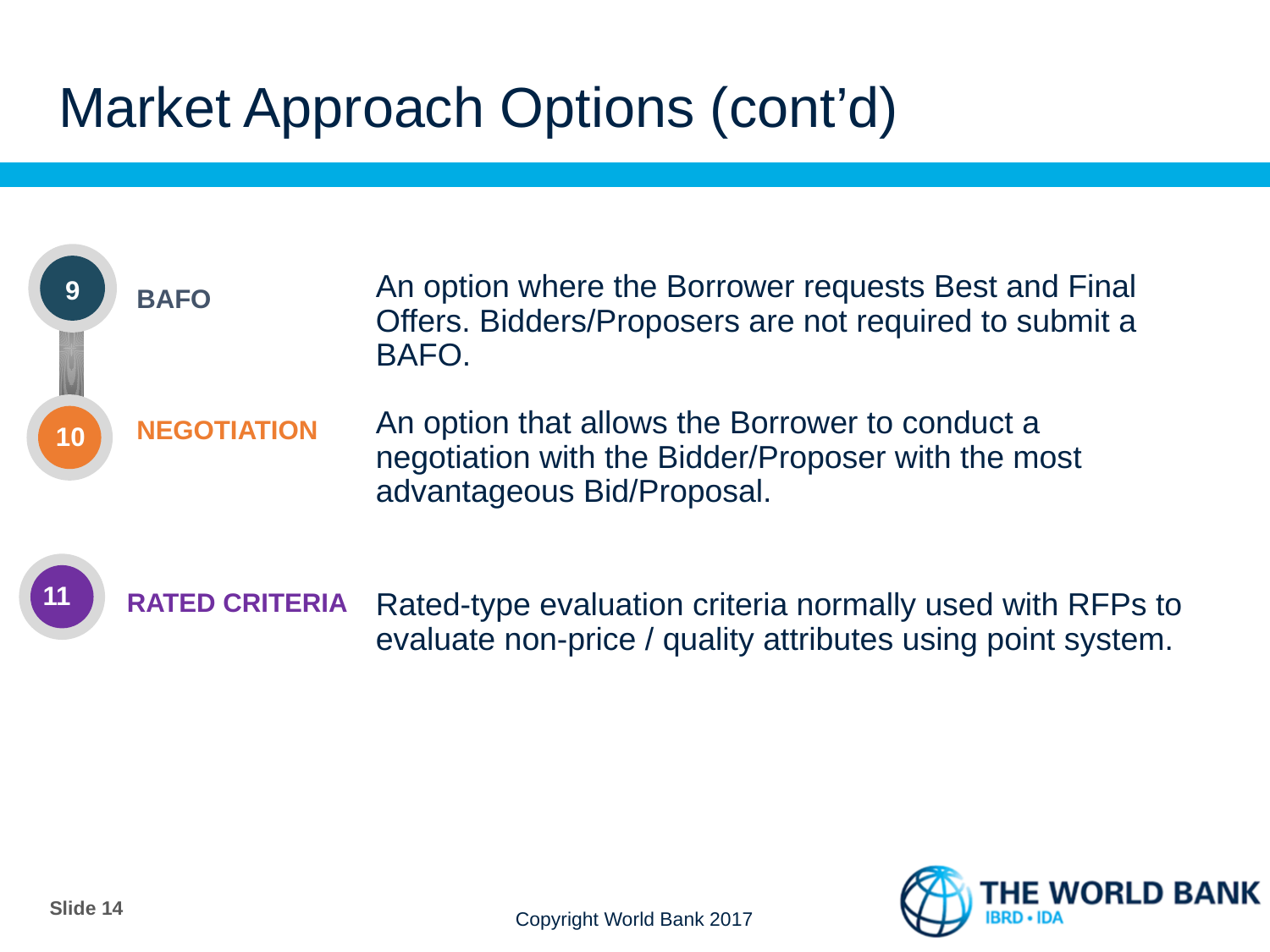

Market Approach Options (cont’d)

An option where the Borrower requests Best and Final Offers. Bidders/Proposers are not required to submit a BAFO.

9
BAFO

An option that allows the Borrower to conduct a negotiation with the Bidder/Proposer with the most advantageous Bid/Proposal.
NEGOTIATION
10

11
Rated-type evaluation criteria normally used with RFPs to evaluate non-price / quality attributes using point system.
RATED CRITERIA